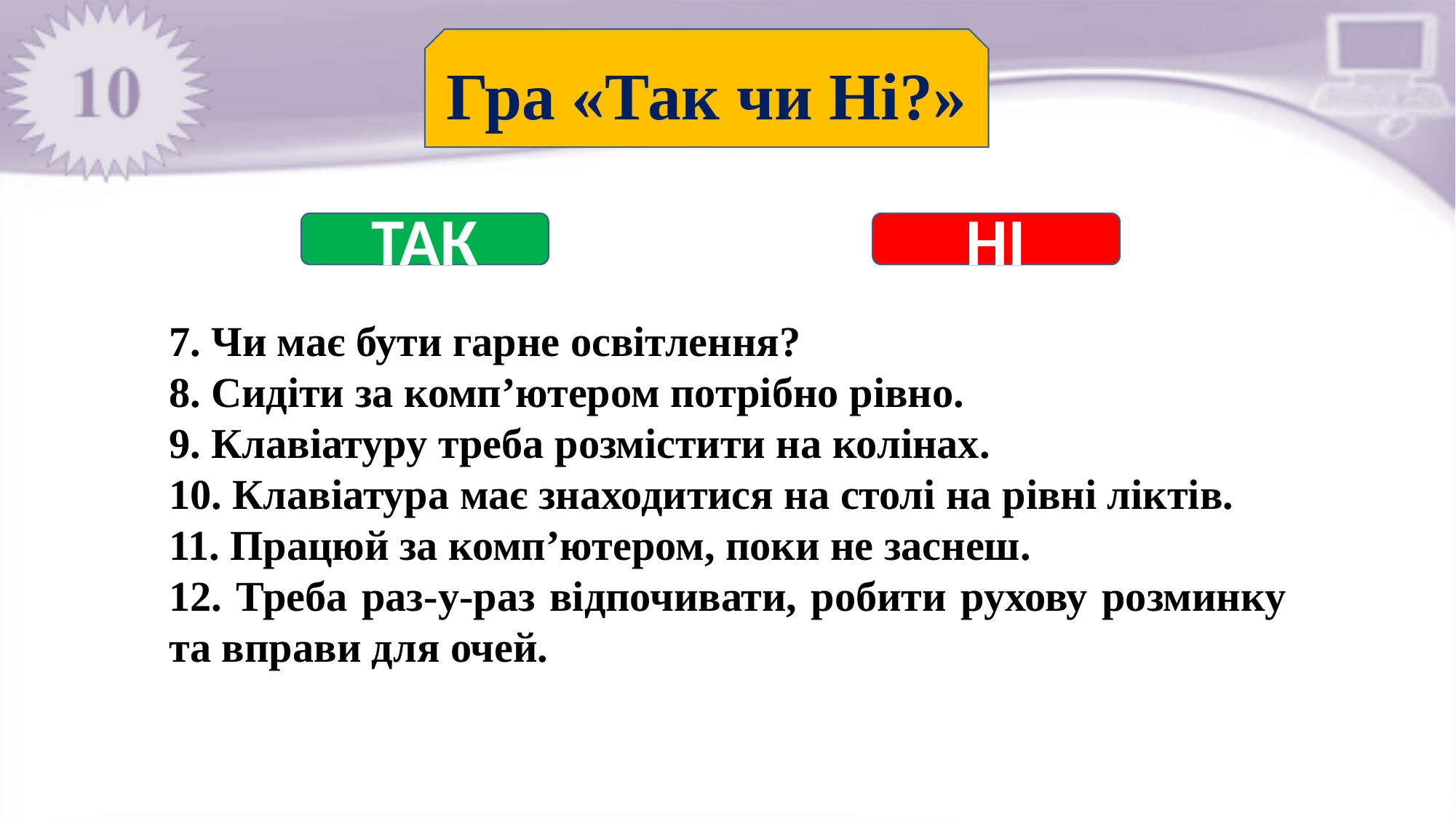

Гра «Так чи Ні?»
ТАК
НІ
7. Чи має бути гарне освітлення?
8. Сидіти за комп’ютером потрібно рівно.
9. Клавіатуру треба розмістити на колінах.
10. Клавіатура має знаходитися на столі на рівні ліктів.
11. Працюй за комп’ютером, поки не заснеш.
12. Треба раз-у-раз відпочивати, робити рухову розминку та вправи для очей.